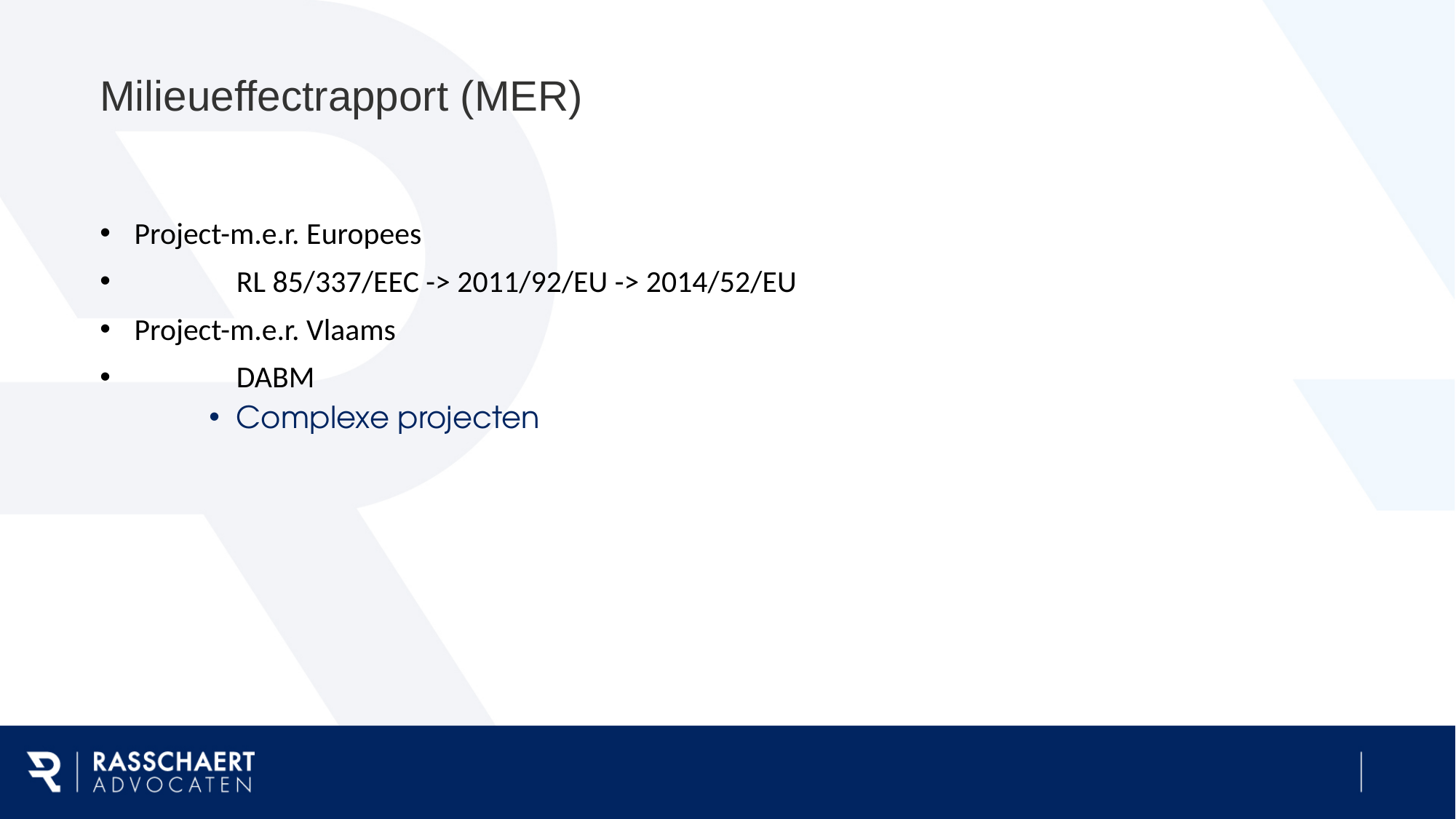

# Milieueffectrapport (MER)
 Project-m.e.r. Europees
 	RL 85/337/EEC -> 2011/92/EU -> 2014/52/EU
 Project-m.e.r. Vlaams
 	DABM
Complexe projecten